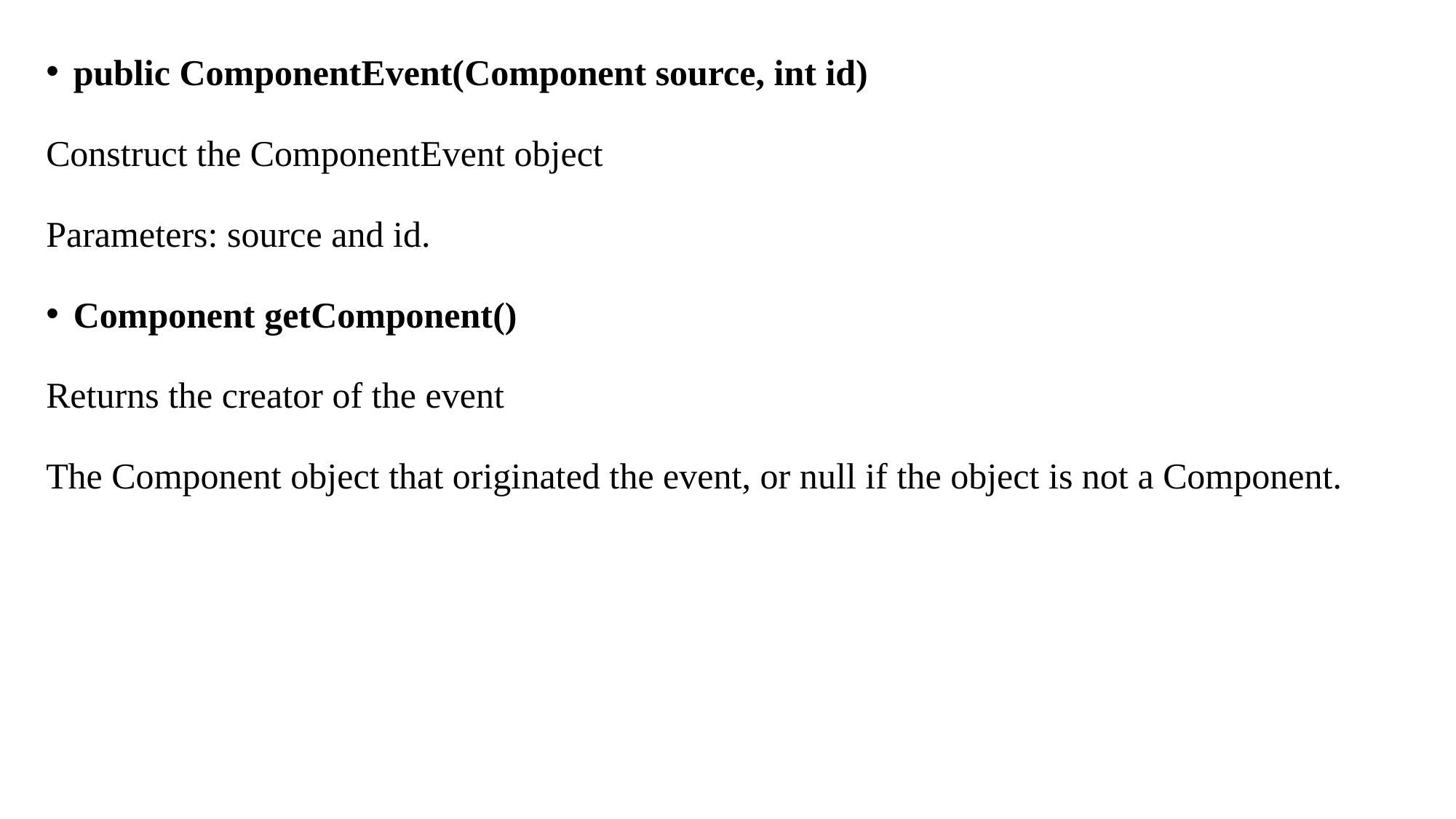

public ComponentEvent(Component source, int id)
Construct the ComponentEvent object
Parameters: source and id.
Component getComponent()
Returns the creator of the event
The Component object that originated the event, or null if the object is not a Component.
#